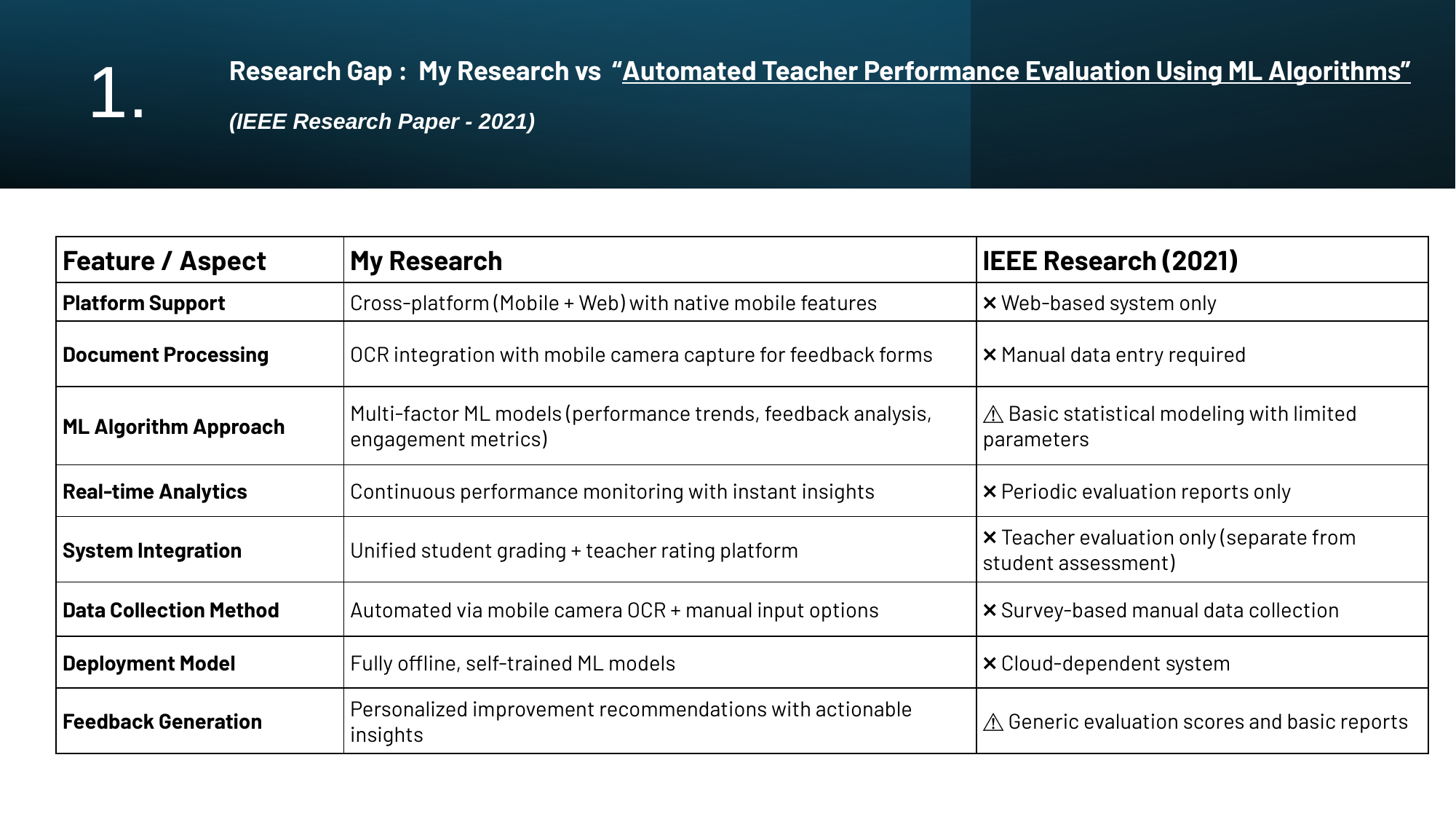

1.
# Research Gap :  My Research vs  “Automated Teacher Performance Evaluation Using ML Algorithms” (IEEE Research Paper - 2021)
| Feature / Aspect | My Research | IEEE Research (2021) |
| --- | --- | --- |
| Platform Support | Cross-platform (Mobile + Web) with native mobile features | ❌ Web-based system only |
| Document Processing | OCR integration with mobile camera capture for feedback forms | ❌ Manual data entry required |
| ML Algorithm Approach | Multi-factor ML models (performance trends, feedback analysis, engagement metrics) | ⚠️ Basic statistical modeling with limited parameters |
| Real-time Analytics | Continuous performance monitoring with instant insights | ❌ Periodic evaluation reports only |
| System Integration | Unified student grading + teacher rating platform | ❌ Teacher evaluation only (separate from student assessment) |
| Data Collection Method | Automated via mobile camera OCR + manual input options | ❌ Survey-based manual data collection |
| Deployment Model | Fully offline, self-trained ML models | ❌ Cloud-dependent system |
| Feedback Generation | Personalized improvement recommendations with actionable insights | ⚠️ Generic evaluation scores and basic reports |